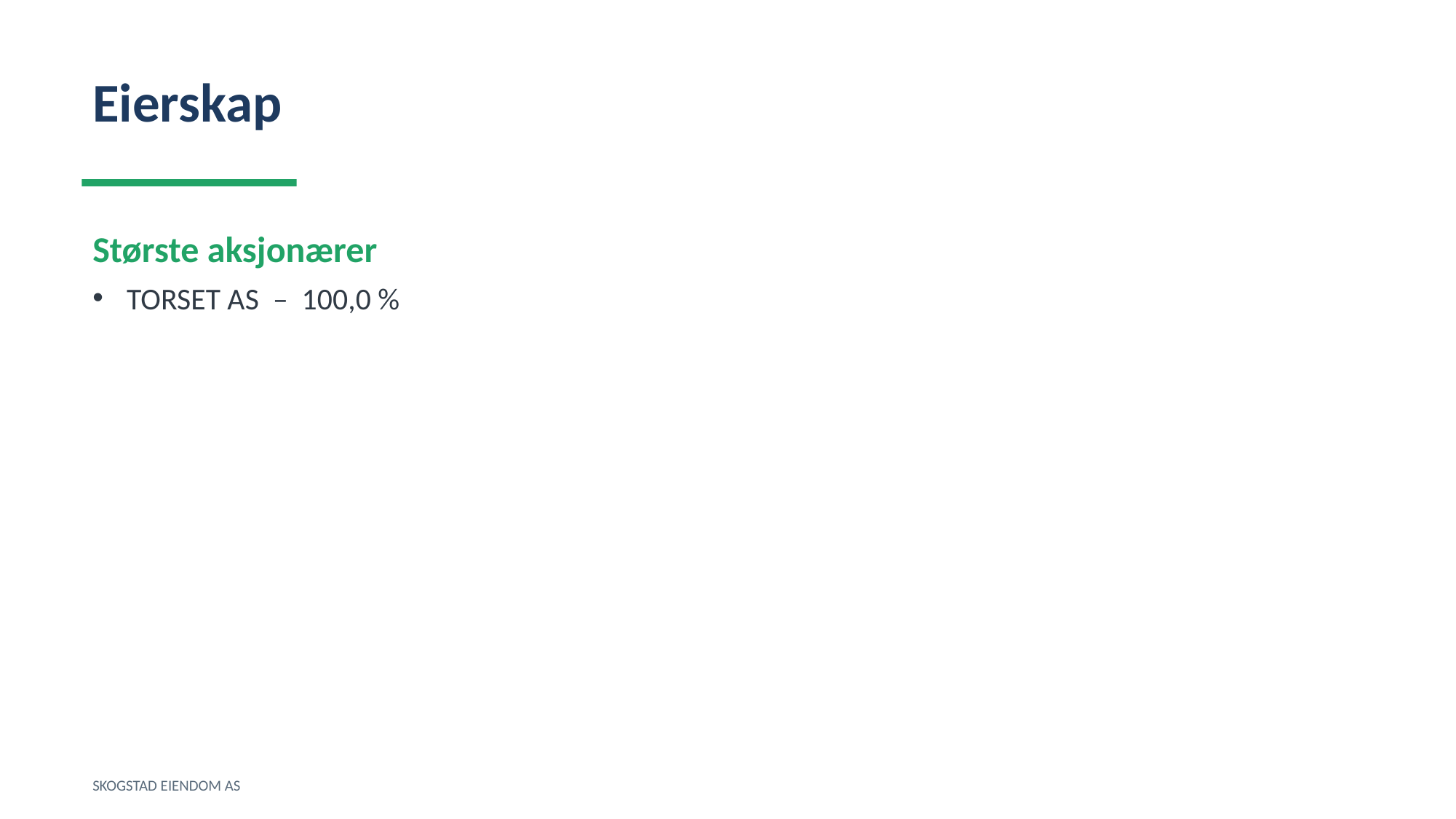

Eierskap

Største aksjonærer
TORSET AS  –  100,0 %
SKOGSTAD EIENDOM AS